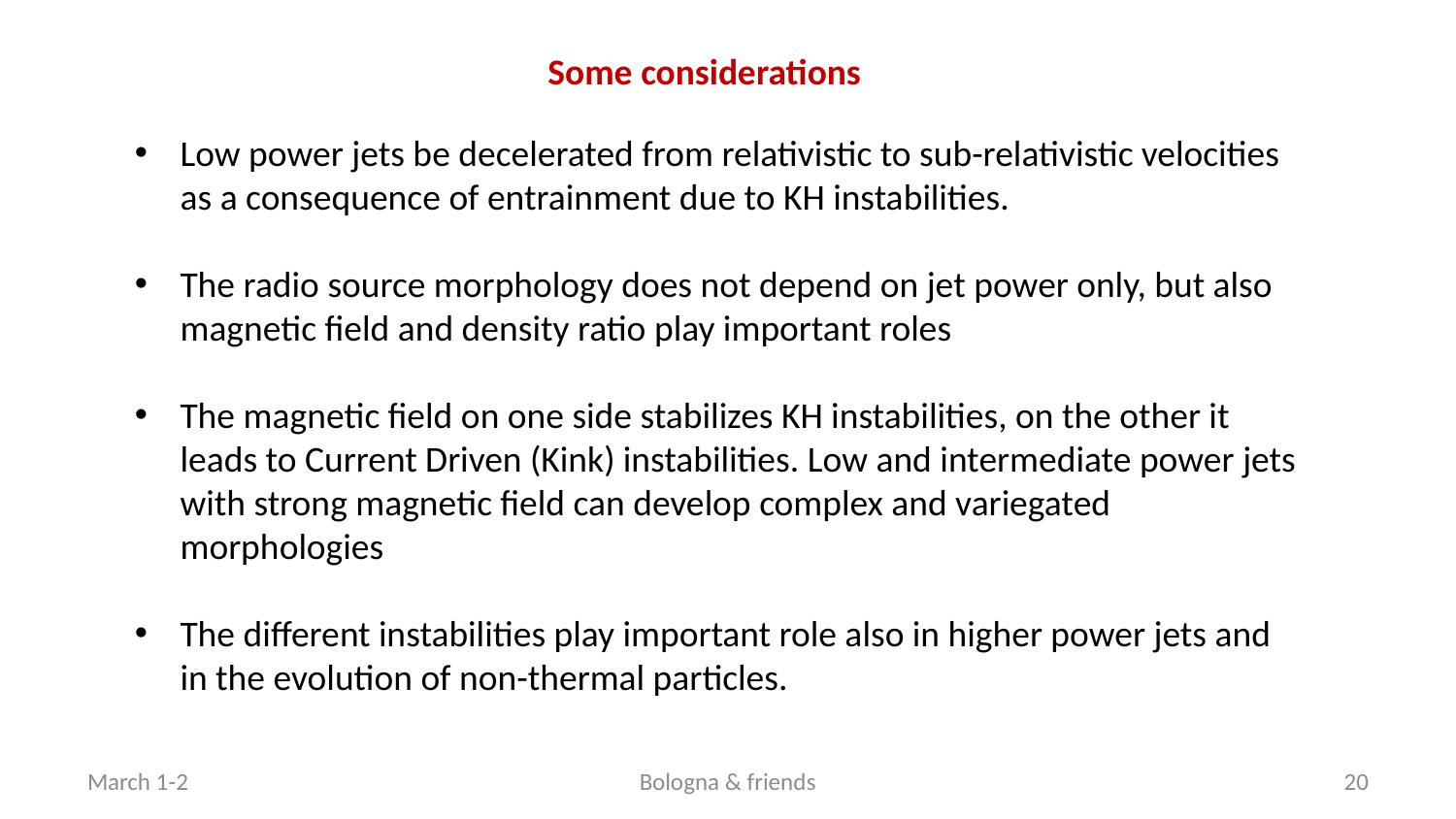

Some considerations
Low power jets be decelerated from relativistic to sub-relativistic velocities as a consequence of entrainment due to KH instabilities.

The radio source morphology does not depend on jet power only, but also magnetic field and density ratio play important roles

The magnetic field on one side stabilizes KH instabilities, on the other it leads to Current Driven (Kink) instabilities. Low and intermediate power jets with strong magnetic field can develop complex and variegated morphologies

The different instabilities play important role also in higher power jets and in the evolution of non-thermal particles.
March 1-2
Bologna & friends
20